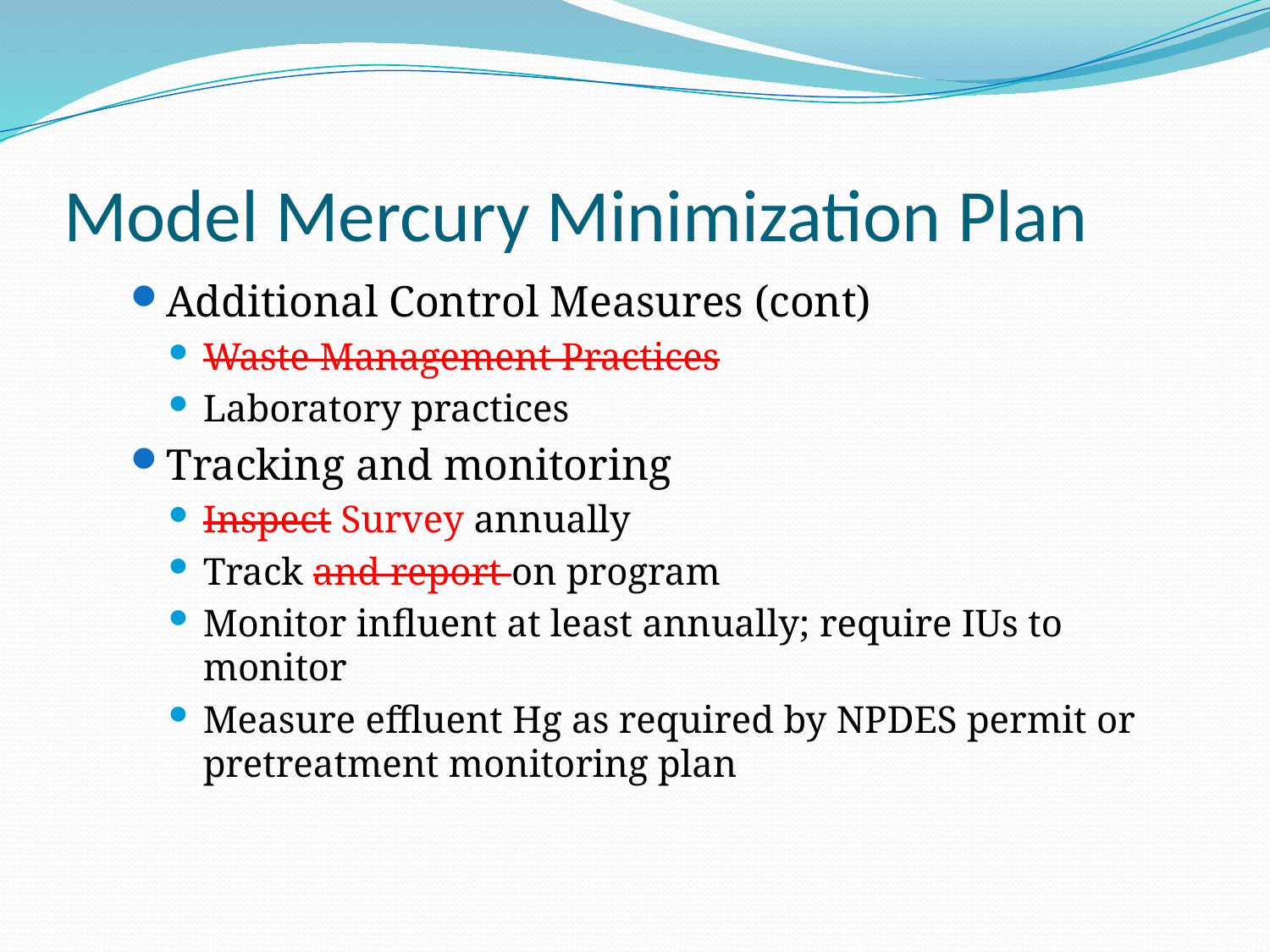

# Model Mercury Minimization Plan
Additional Control Measures (cont)
Waste Management Practices
Laboratory practices
Tracking and monitoring
Inspect Survey annually
Track and report on program
Monitor influent at least annually; require IUs to monitor
Measure effluent Hg as required by NPDES permit or pretreatment monitoring plan